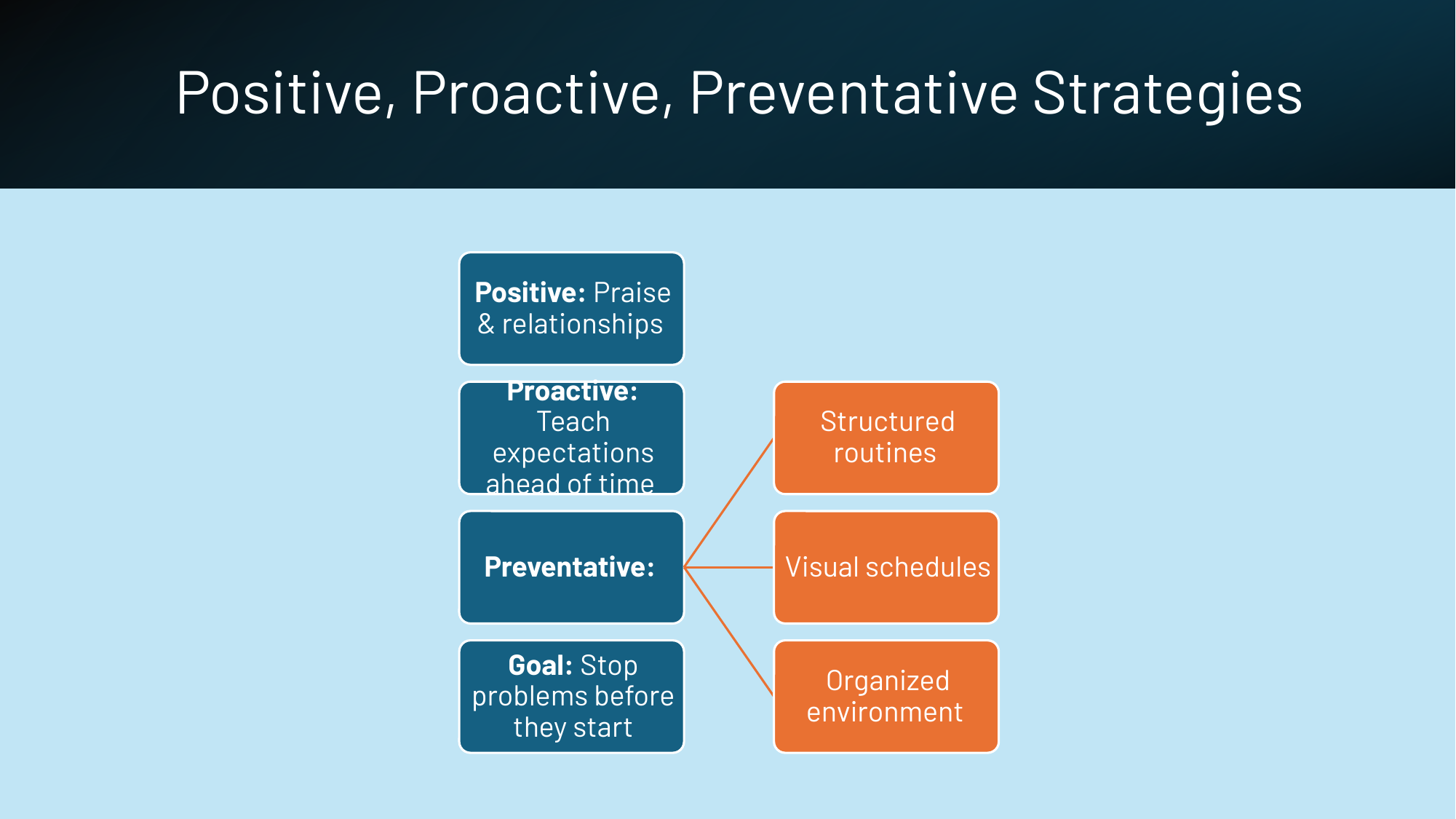

# Positive, Proactive, Preventative Strategies
Positive: Praise & relationships
Proactive: Teach expectations ahead of time
Preventative:

Structured routines

Visual schedules

Organized environment
Goal: Stop problems before they start